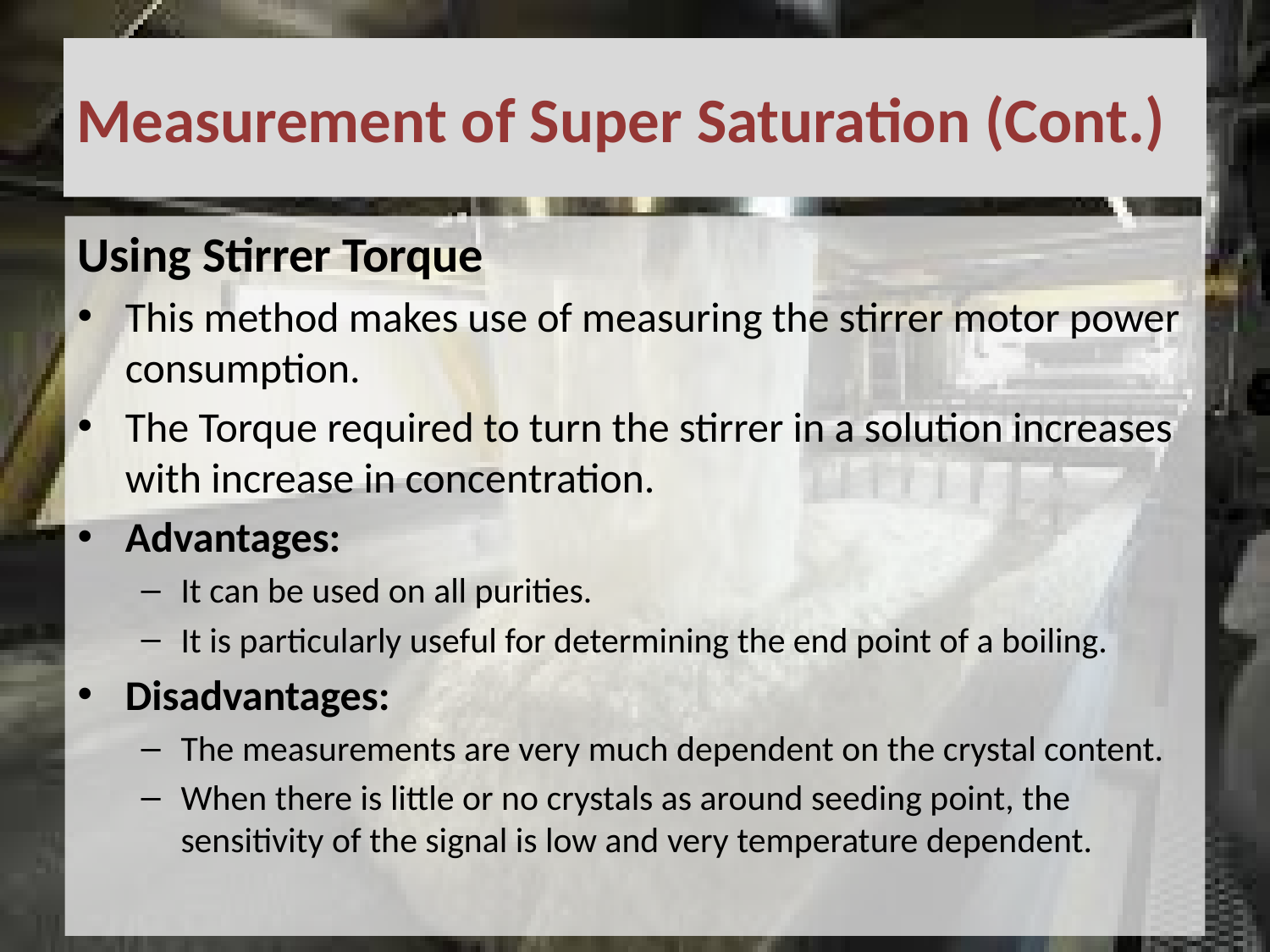

# Measurement of Super Saturation (Cont.)
Using Stirrer Torque
This method makes use of measuring the stirrer motor power consumption.
The Torque required to turn the stirrer in a solution increases with increase in concentration.
Advantages:
It can be used on all purities.
It is particularly useful for determining the end point of a boiling.
Disadvantages:
The measurements are very much dependent on the crystal content.
When there is little or no crystals as around seeding point, the sensitivity of the signal is low and very temperature dependent.